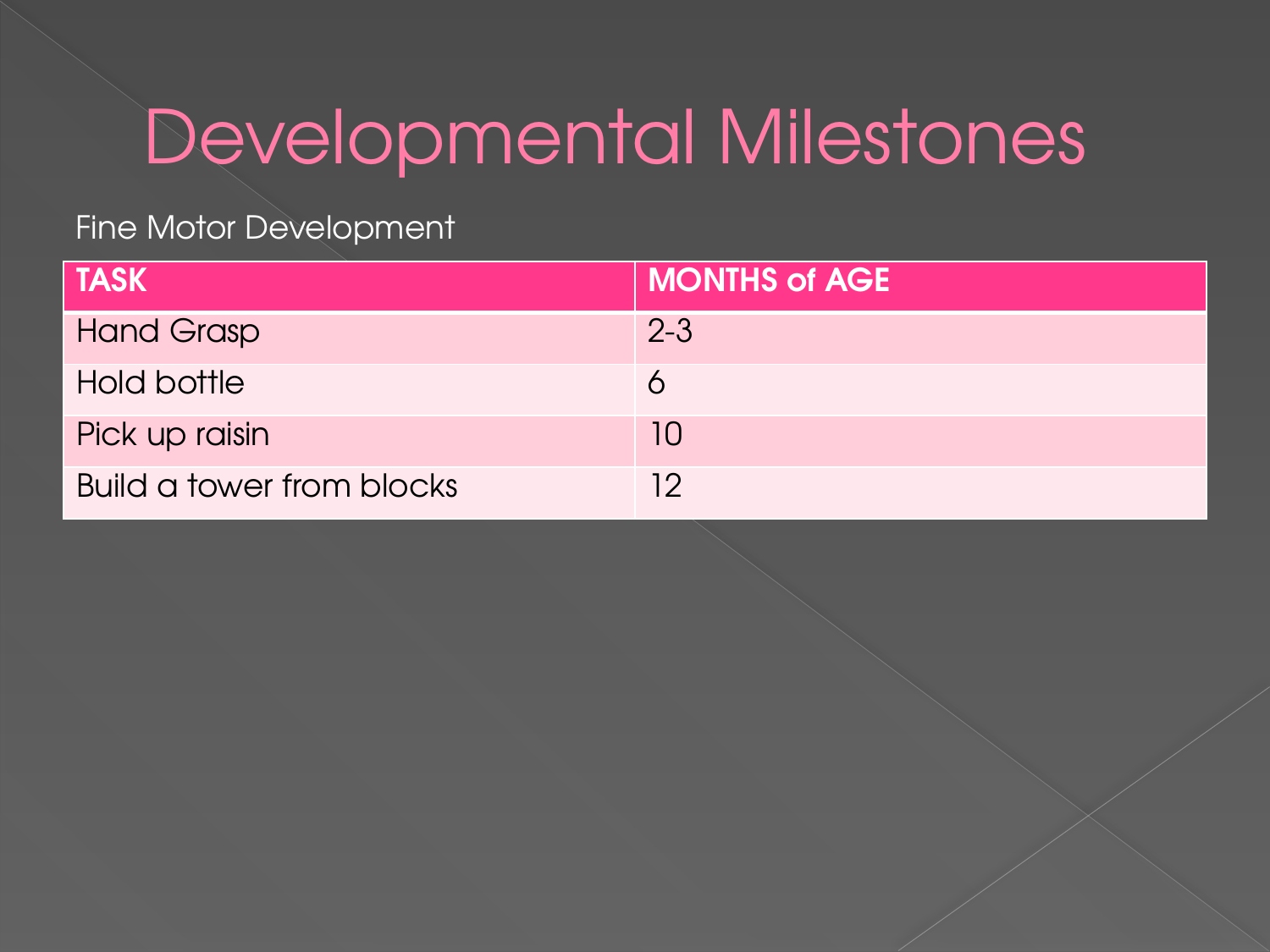

# Developmental Milestones
Fine Motor Development
| TASK | MONTHS of AGE |
| --- | --- |
| Hand Grasp | 2-3 |
| Hold bottle | 6 |
| Pick up raisin | 10 |
| Build a tower from blocks | 12 |